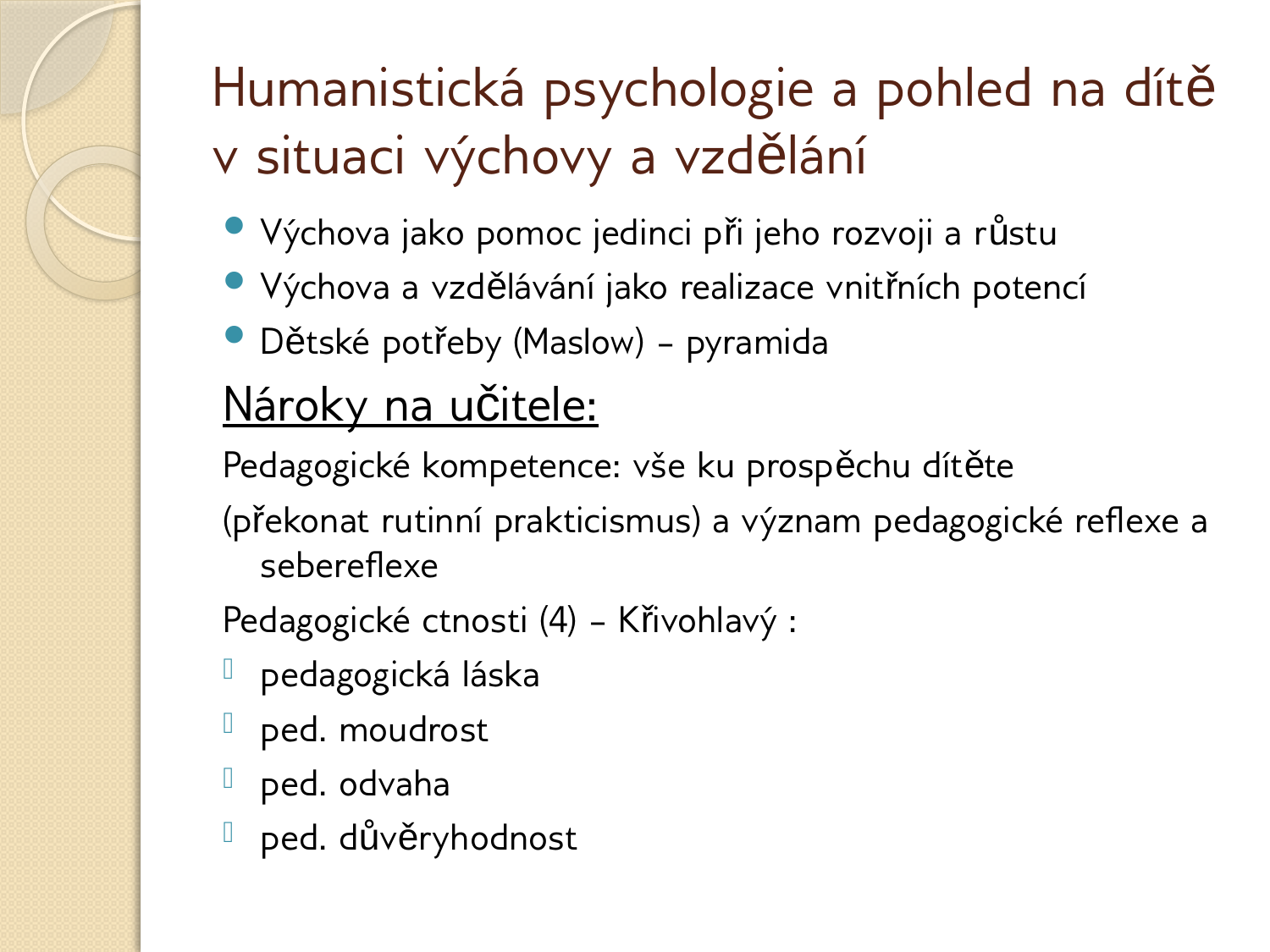

# Humanistická psychologie a pohled na dítě v situaci výchovy a vzdělání
Výchova jako pomoc jedinci při jeho rozvoji a růstu
Výchova a vzdělávání jako realizace vnitřních potencí
Dětské potřeby (Maslow) – pyramida
Nároky na učitele:
Pedagogické kompetence: vše ku prospěchu dítěte
(překonat rutinní prakticismus) a význam pedagogické reflexe a sebereflexe
Pedagogické ctnosti (4) – Křivohlavý :
pedagogická láska
ped. moudrost
ped. odvaha
ped. důvěryhodnost